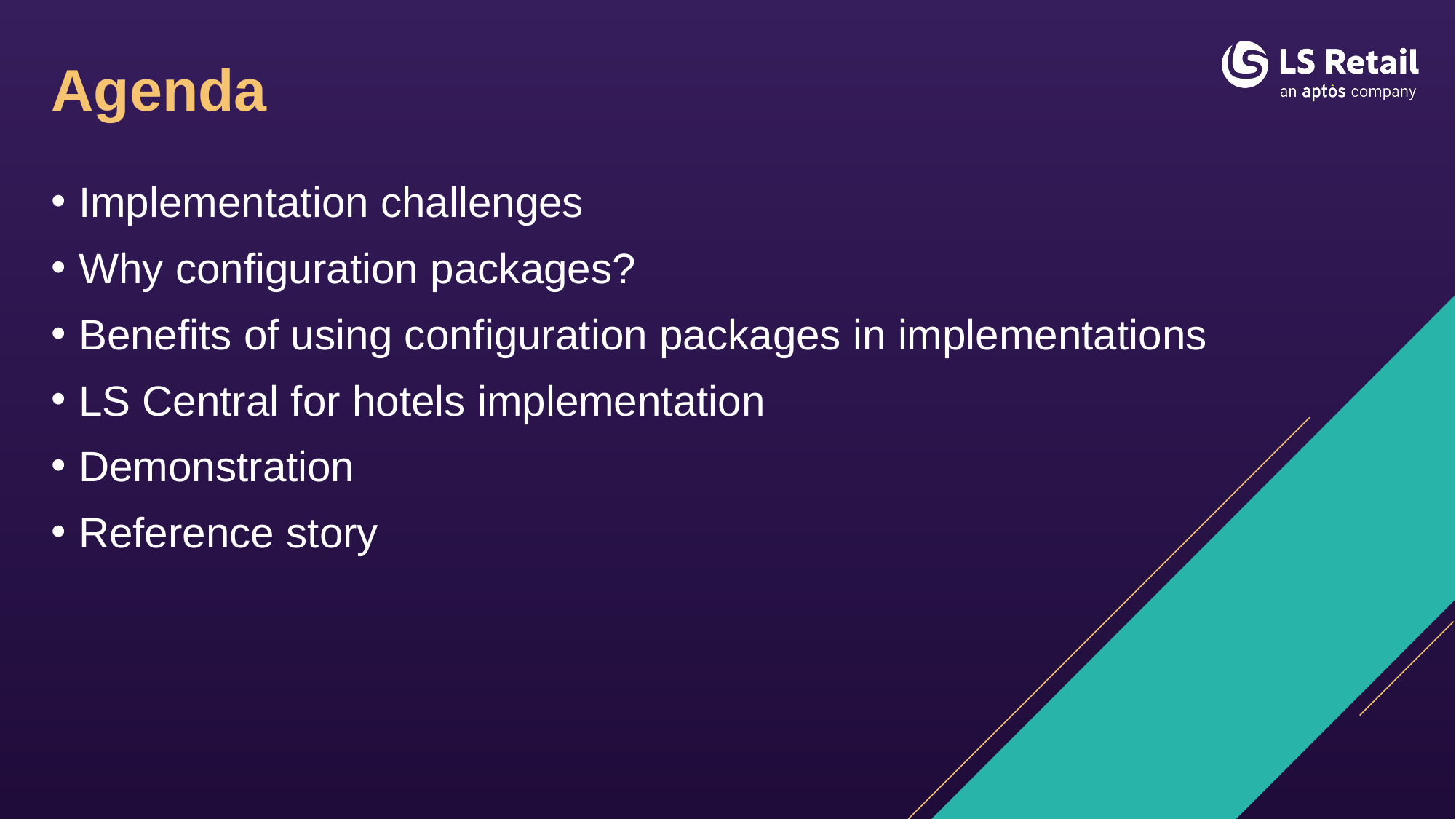

# Agenda
Implementation challenges
Why configuration packages?
Benefits of using configuration packages in implementations
LS Central for hotels implementation
Demonstration
Reference story